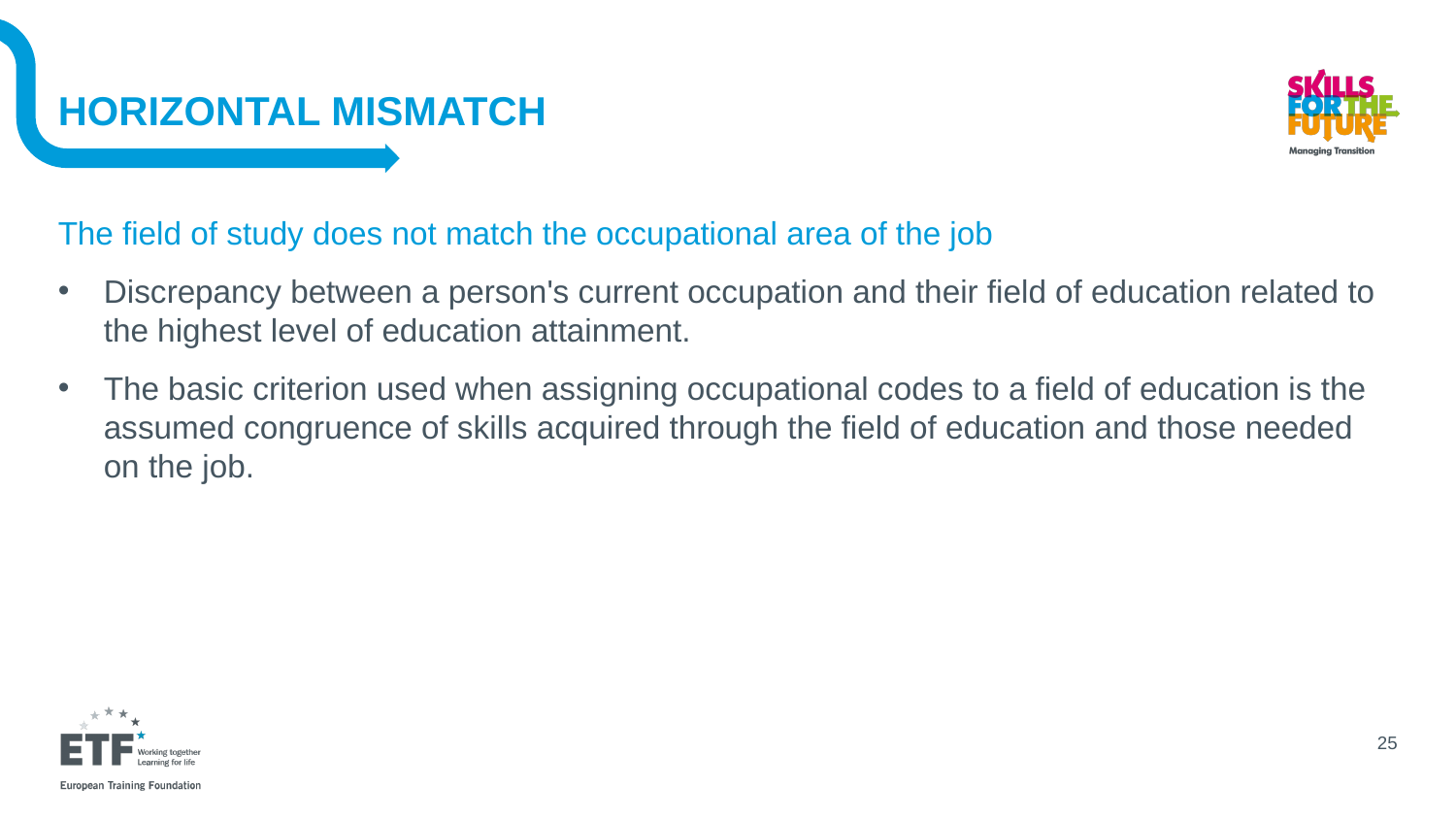

# Horizontal Mismatch
The field of study does not match the occupational area of the job
Discrepancy between a person's current occupation and their field of education related to the highest level of education attainment.
The basic criterion used when assigning occupational codes to a field of education is the assumed congruence of skills acquired through the field of education and those needed on the job.

25